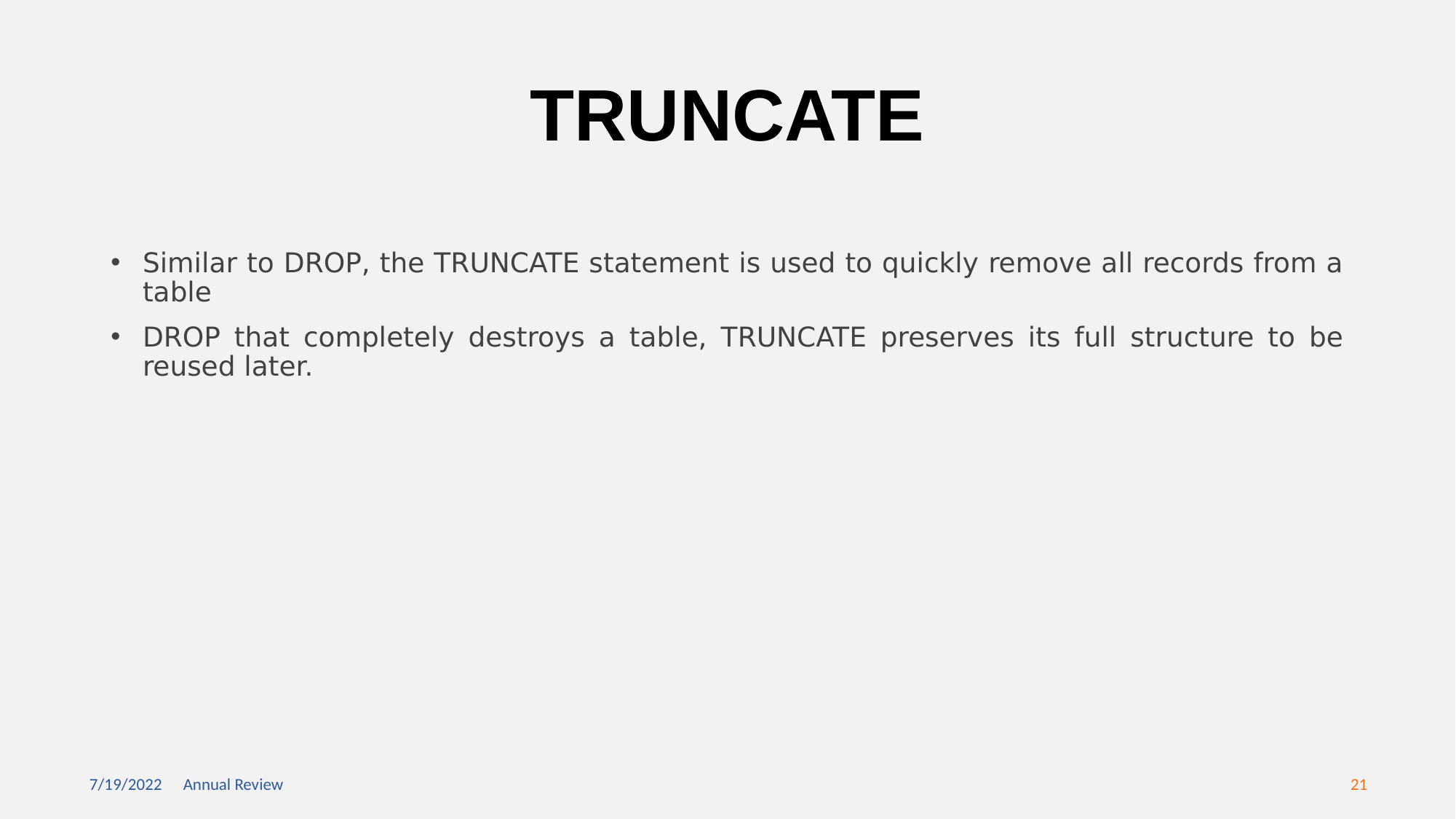

# TRUNCATE
Similar to DROP, the TRUNCATE statement is used to quickly remove all records from a table
DROP that completely destroys a table, TRUNCATE preserves its full structure to be reused later.